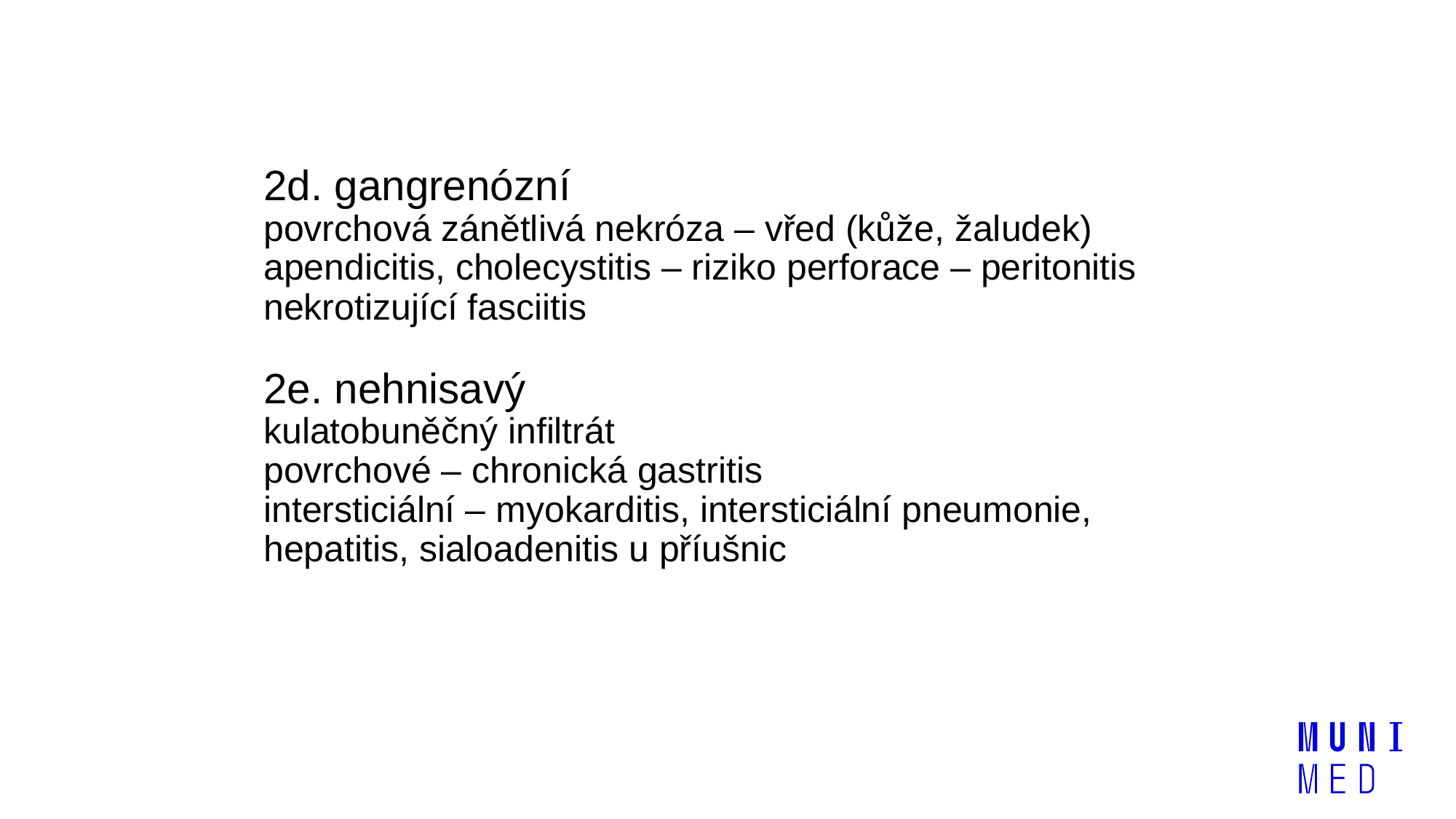

2d. gangrenózní
povrchová zánětlivá nekróza – vřed (kůže, žaludek)
apendicitis, cholecystitis – riziko perforace – peritonitis
nekrotizující fasciitis

2e. nehnisavý
kulatobuněčný infiltrát
povrchové – chronická gastritis
intersticiální – myokarditis, intersticiální pneumonie, hepatitis, sialoadenitis u příušnic